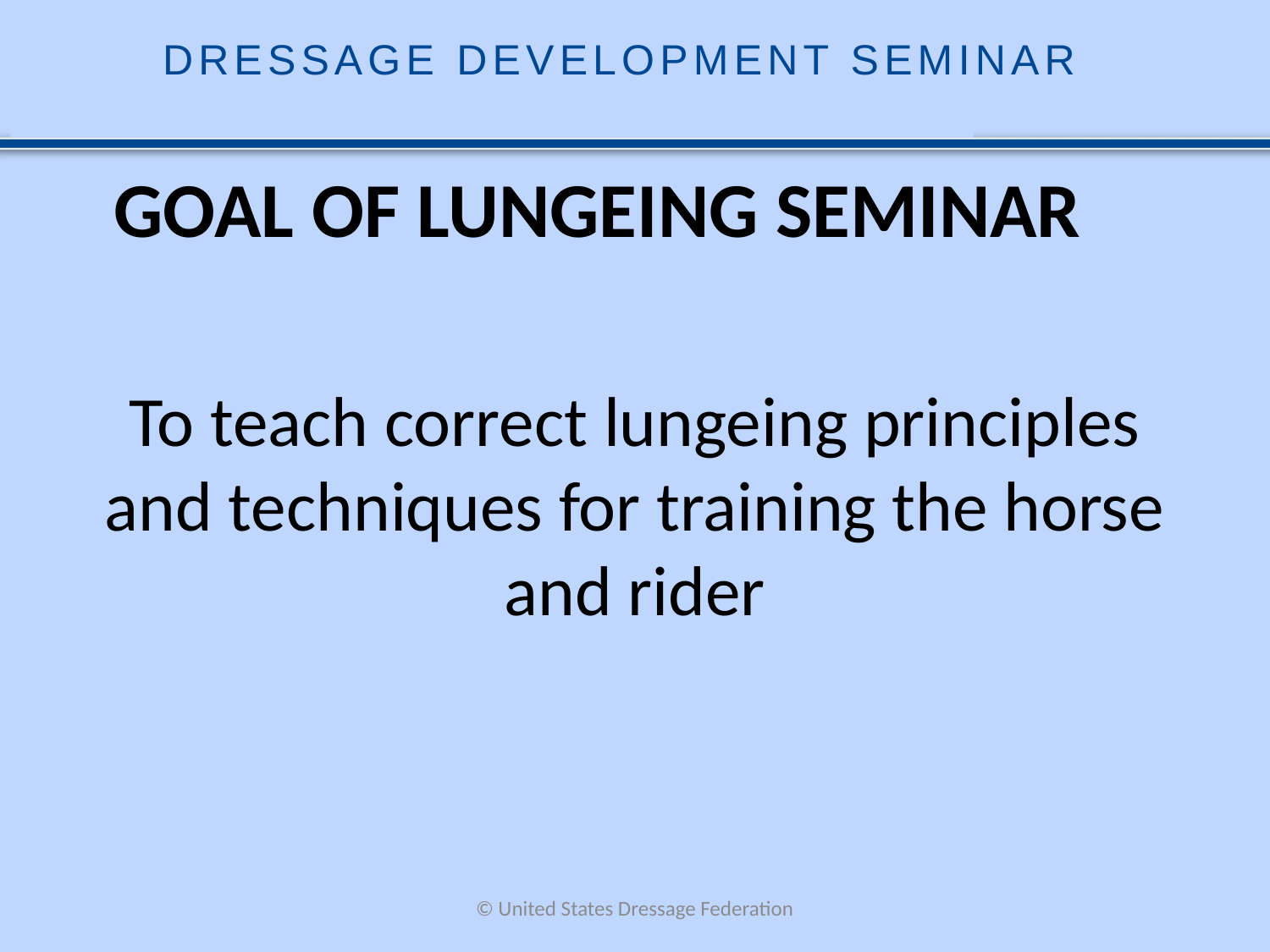

DRESSAGE DEVELOPMENT SEMINAR
# GOAL OF LUNGEING SEMINAR

To teach correct lungeing principles and techniques for training the horse and rider
© United States Dressage Federation